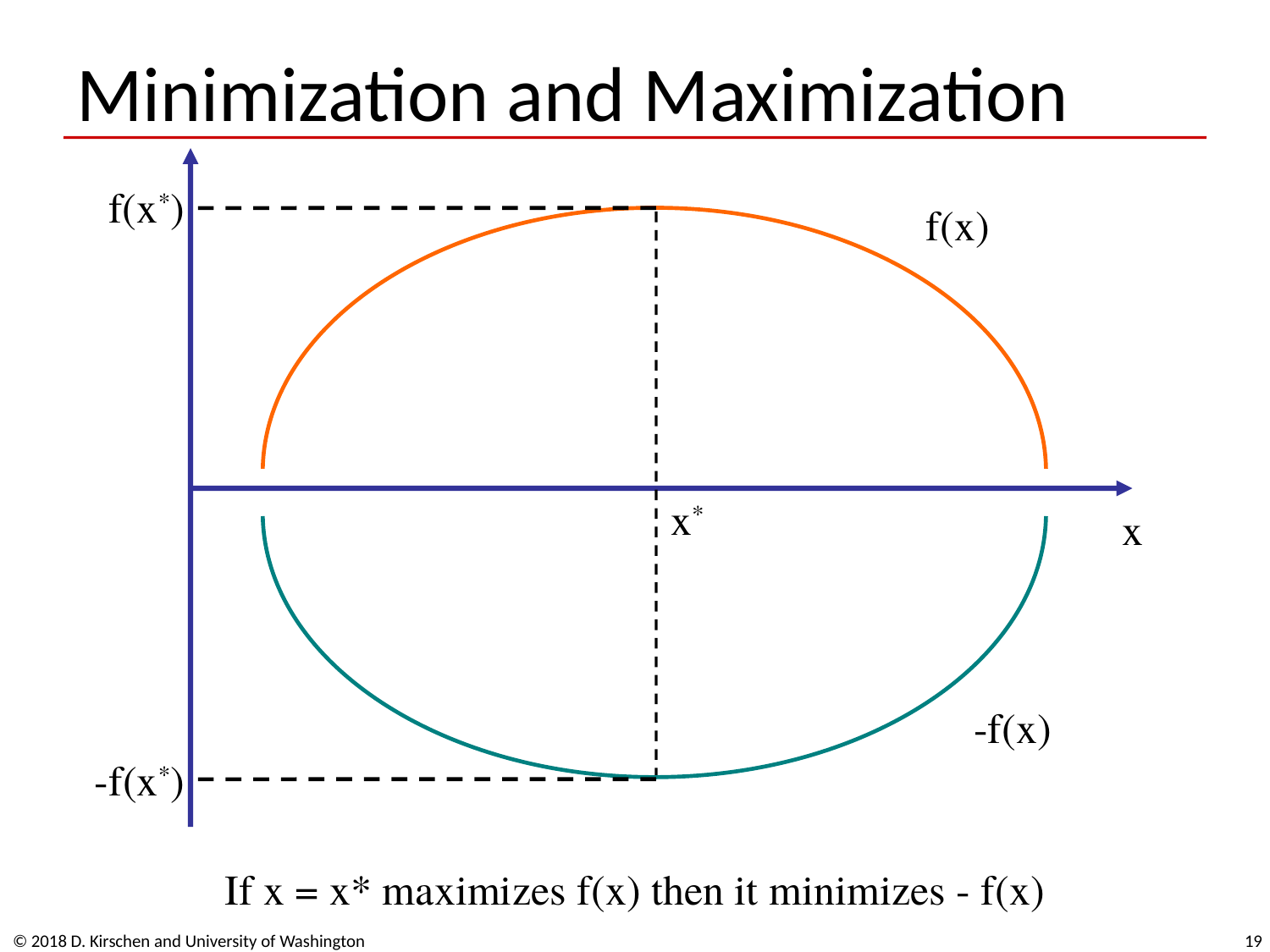

# Minimization and Maximization
f(x*)
f(x)

x*

x

-f(x)
-f(x*)

If x = x* maximizes f(x) then it minimizes - f(x)
© 2018 D. Kirschen and University of Washington
19